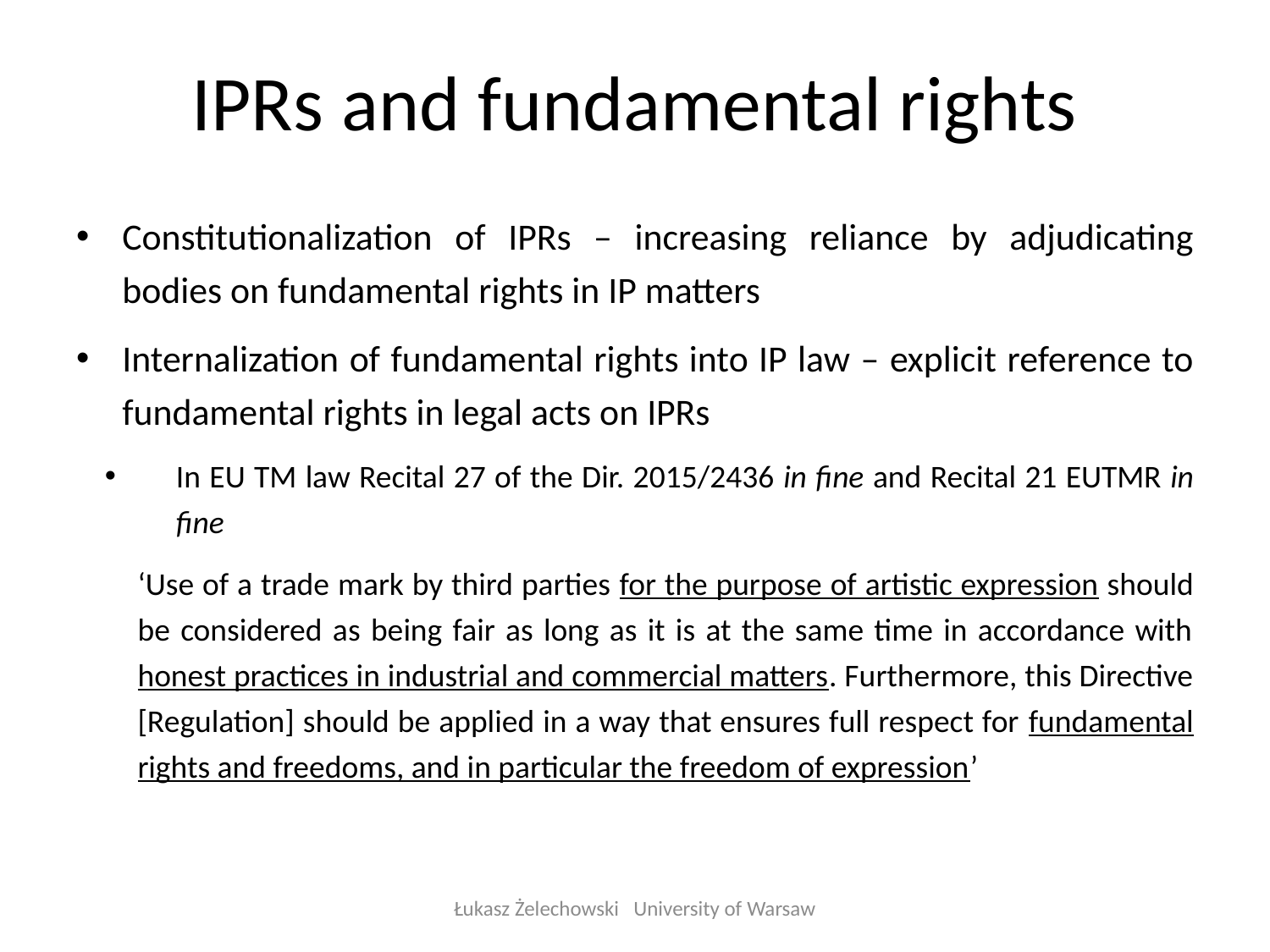

# IPRs and fundamental rights
Constitutionalization of IPRs – increasing reliance by adjudicating bodies on fundamental rights in IP matters
Internalization of fundamental rights into IP law – explicit reference to fundamental rights in legal acts on IPRs
In EU TM law Recital 27 of the Dir. 2015/2436 in fine and Recital 21 EUTMR in fine
‘Use of a trade mark by third parties for the purpose of artistic expression should be considered as being fair as long as it is at the same time in accordance with honest practices in industrial and commercial matters. Furthermore, this Directive [Regulation] should be applied in a way that ensures full respect for fundamental rights and freedoms, and in particular the freedom of expression’

Łukasz Żelechowski   University of Warsaw